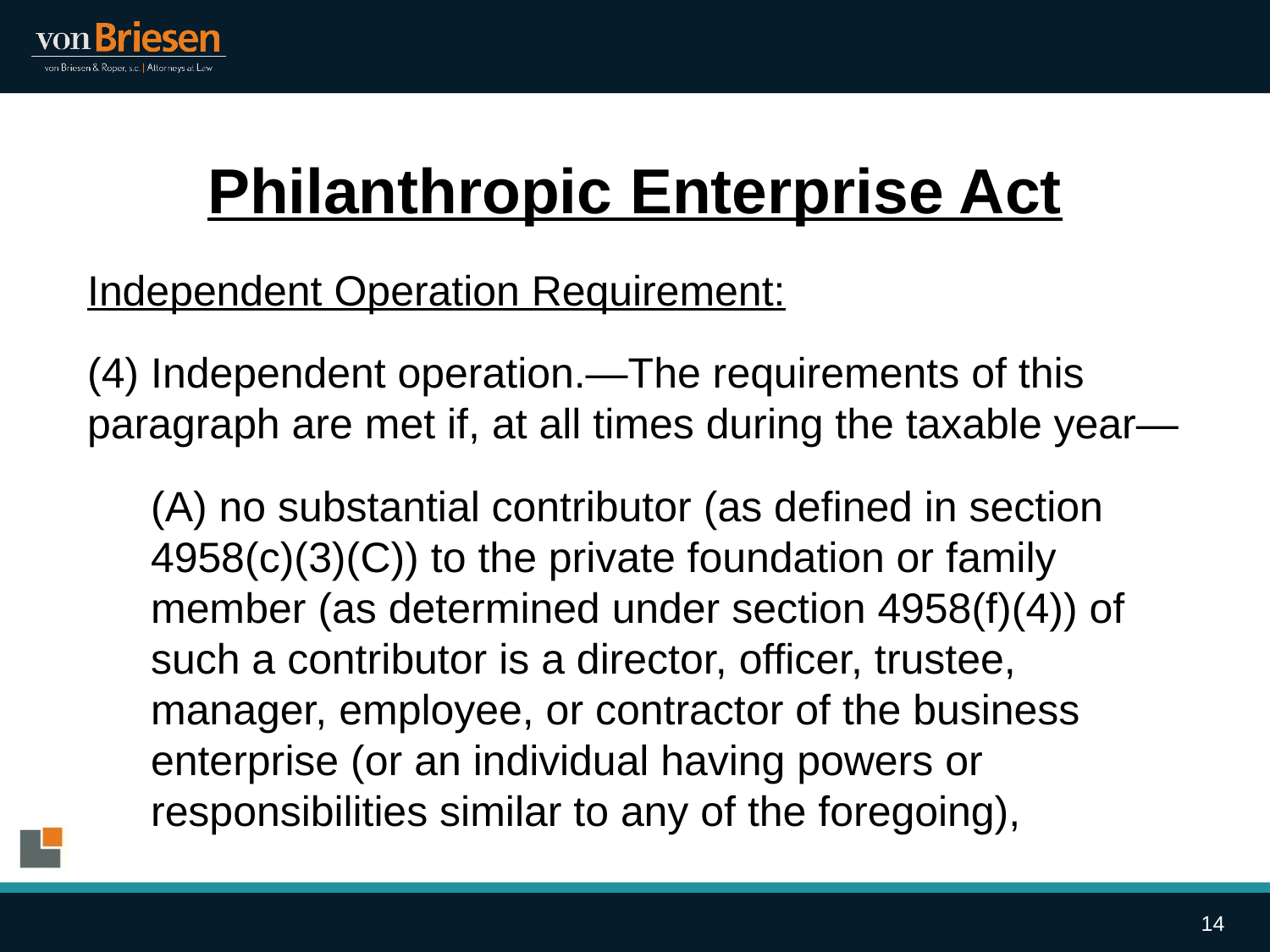

# Philanthropic Enterprise Act
Independent Operation Requirement:
(4) Independent operation.—The requirements of this paragraph are met if, at all times during the taxable year—
(A) no substantial contributor (as defined in section 4958(c)(3)(C)) to the private foundation or family member (as determined under section 4958(f)(4)) of such a contributor is a director, officer, trustee, manager, employee, or contractor of the business enterprise (or an individual having powers or responsibilities similar to any of the foregoing),
14
14